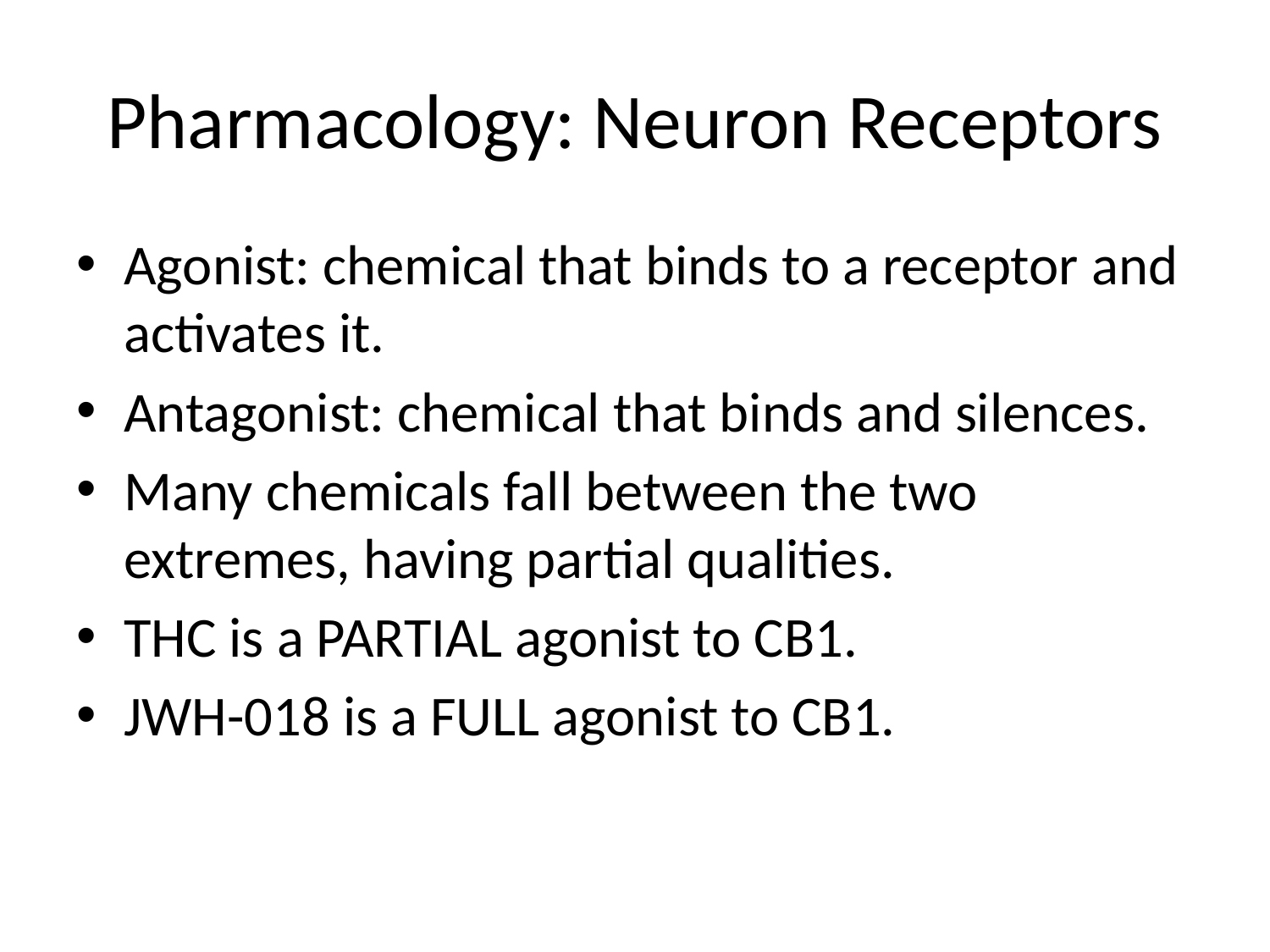

# Pharmacology: Neuron Receptors
Agonist: chemical that binds to a receptor and activates it.
Antagonist: chemical that binds and silences.
Many chemicals fall between the two extremes, having partial qualities.
THC is a PARTIAL agonist to CB1.
JWH-018 is a FULL agonist to CB1.